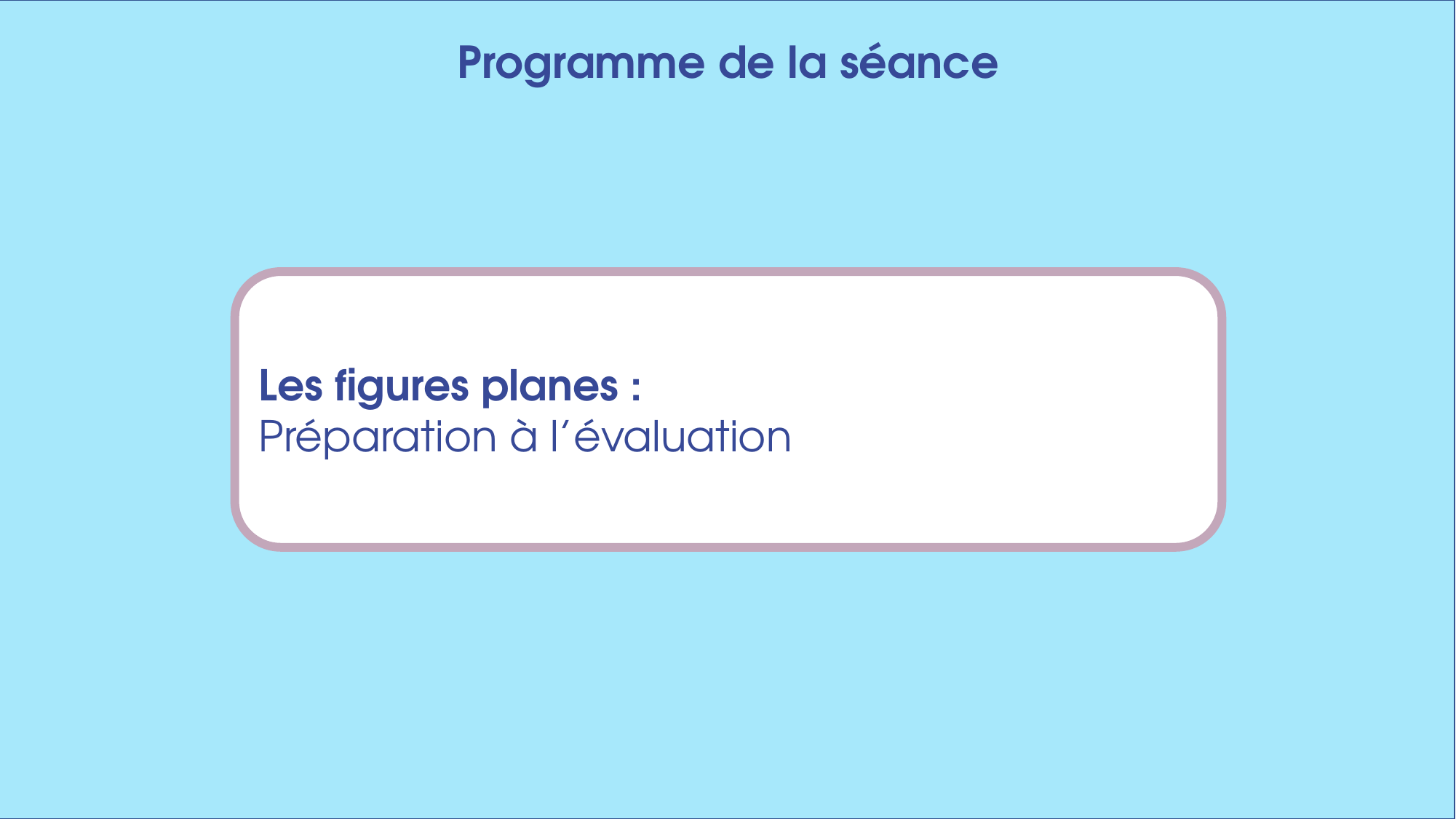

Programme de la séance
Les figures planes :
Préparation à l’évaluation
www.maitresseherisson.com